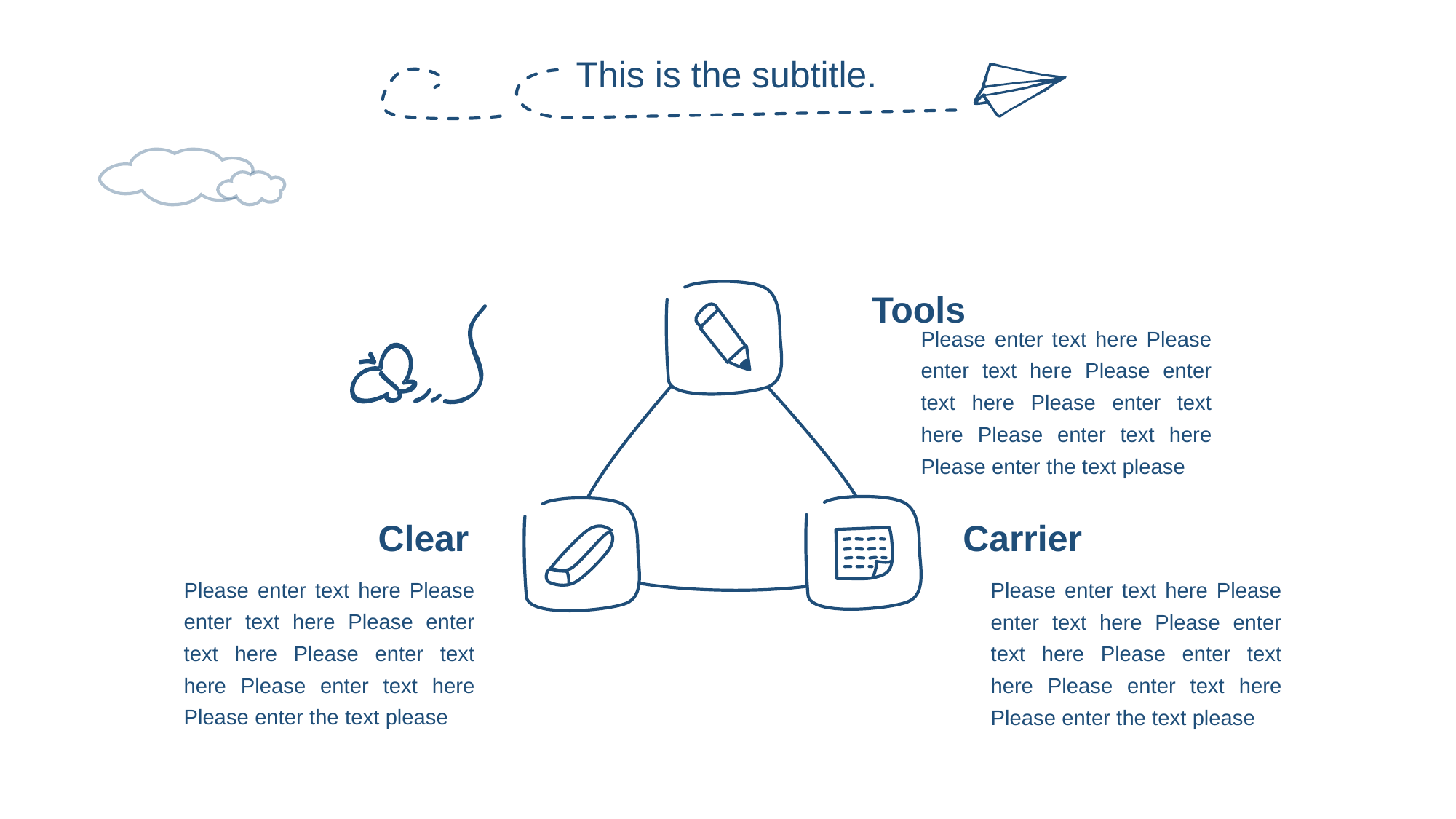

This is the subtitle.

Tools

Please enter text here Please enter text here Please enter text here Please enter text here Please enter text here Please enter the text please

Clear
Carrier

Please enter text here Please enter text here Please enter text here Please enter text here Please enter text here Please enter the text please
Please enter text here Please enter text here Please enter text here Please enter text here Please enter text here Please enter the text please